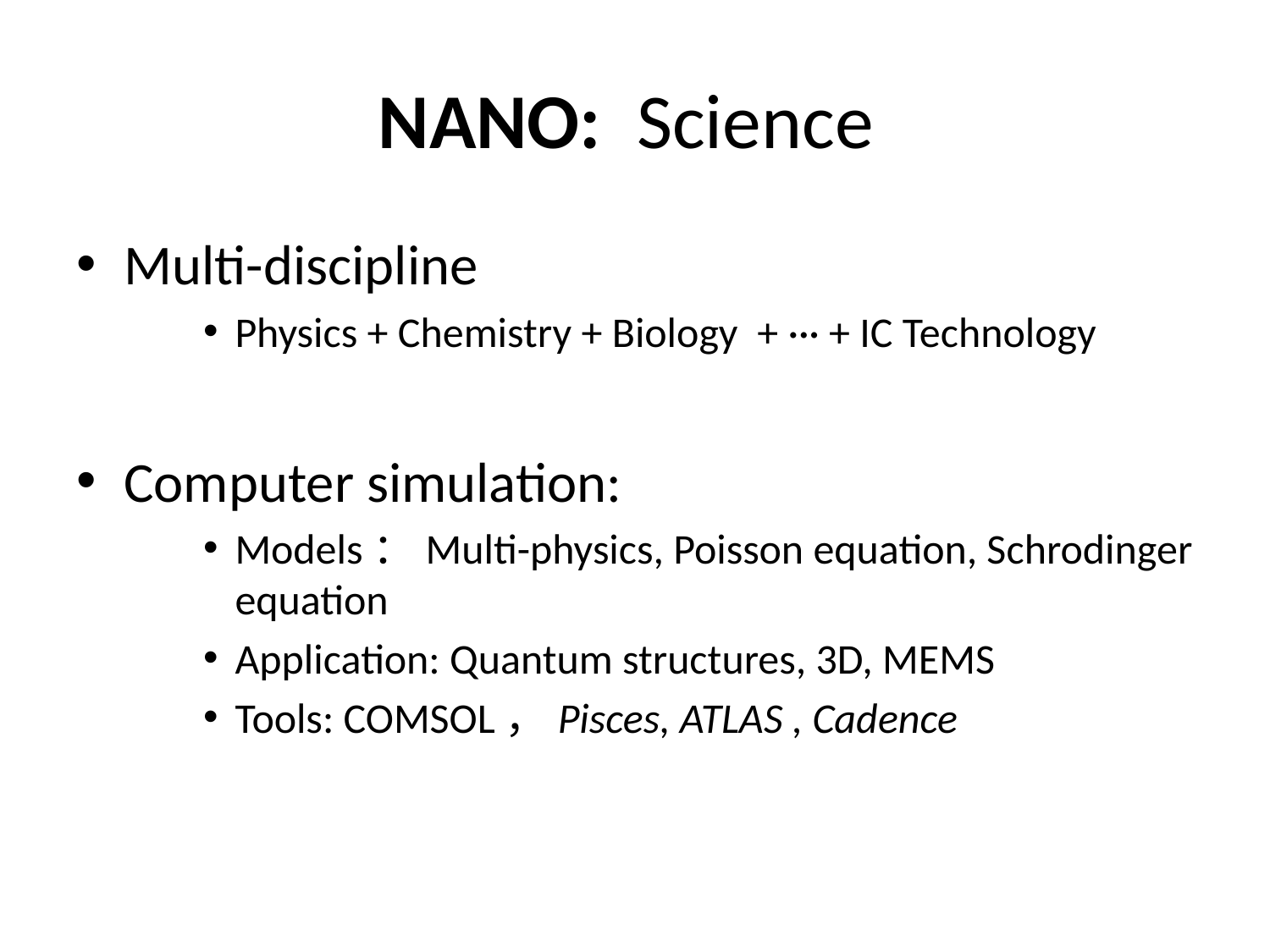

# NANO:  Science
Multi-discipline
Physics + Chemistry + Biology  + ··· + IC Technology

Computer simulation:
Models：Multi-physics, Poisson equation, Schrodinger equation
Application: Quantum structures, 3D, MEMS
Tools: COMSOL，Pisces, ATLAS , Cadence